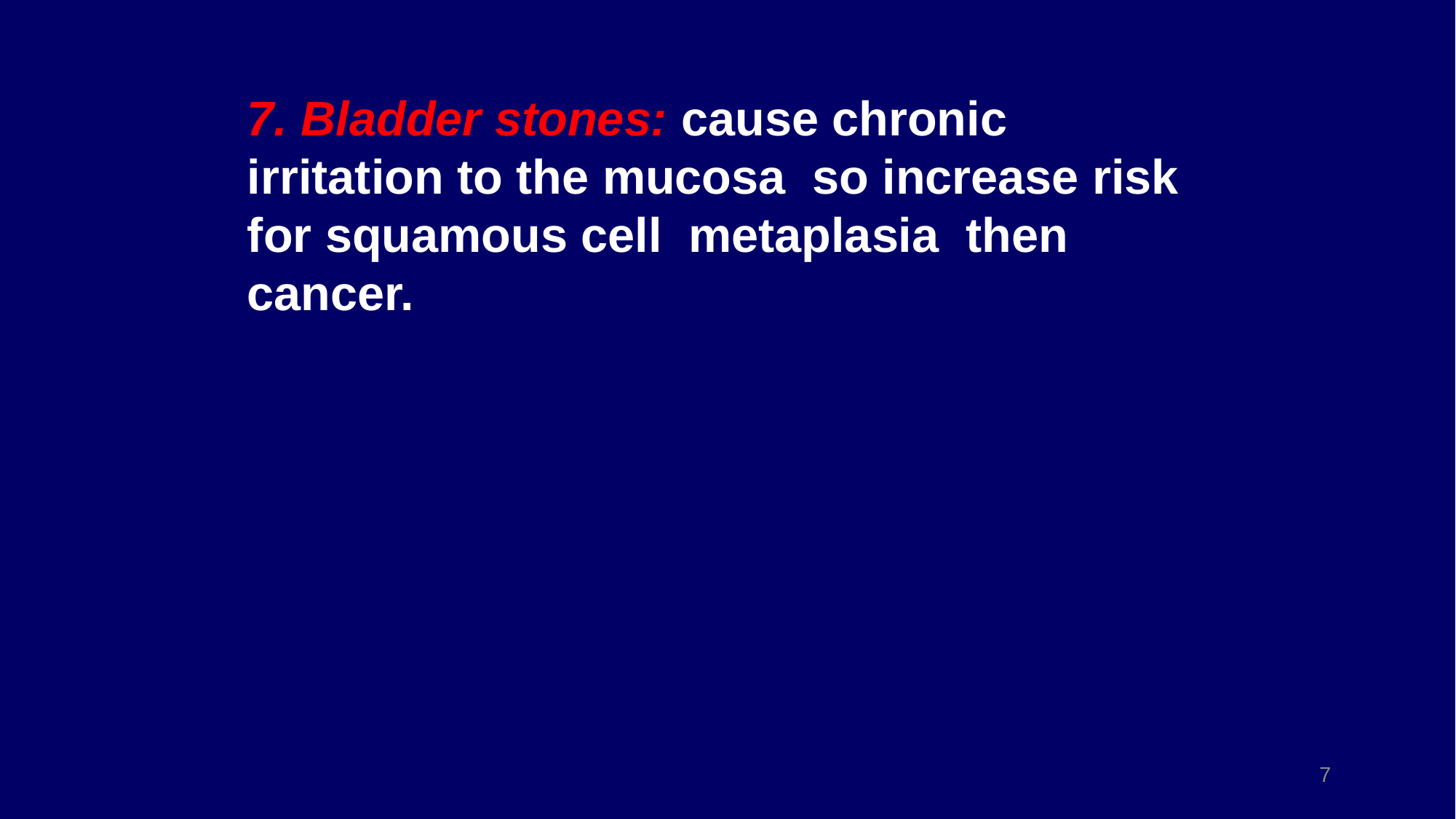

7. Bladder stones: cause chronic irritation to the mucosa  so increase risk for squamous cell  metaplasia  then cancer.

7